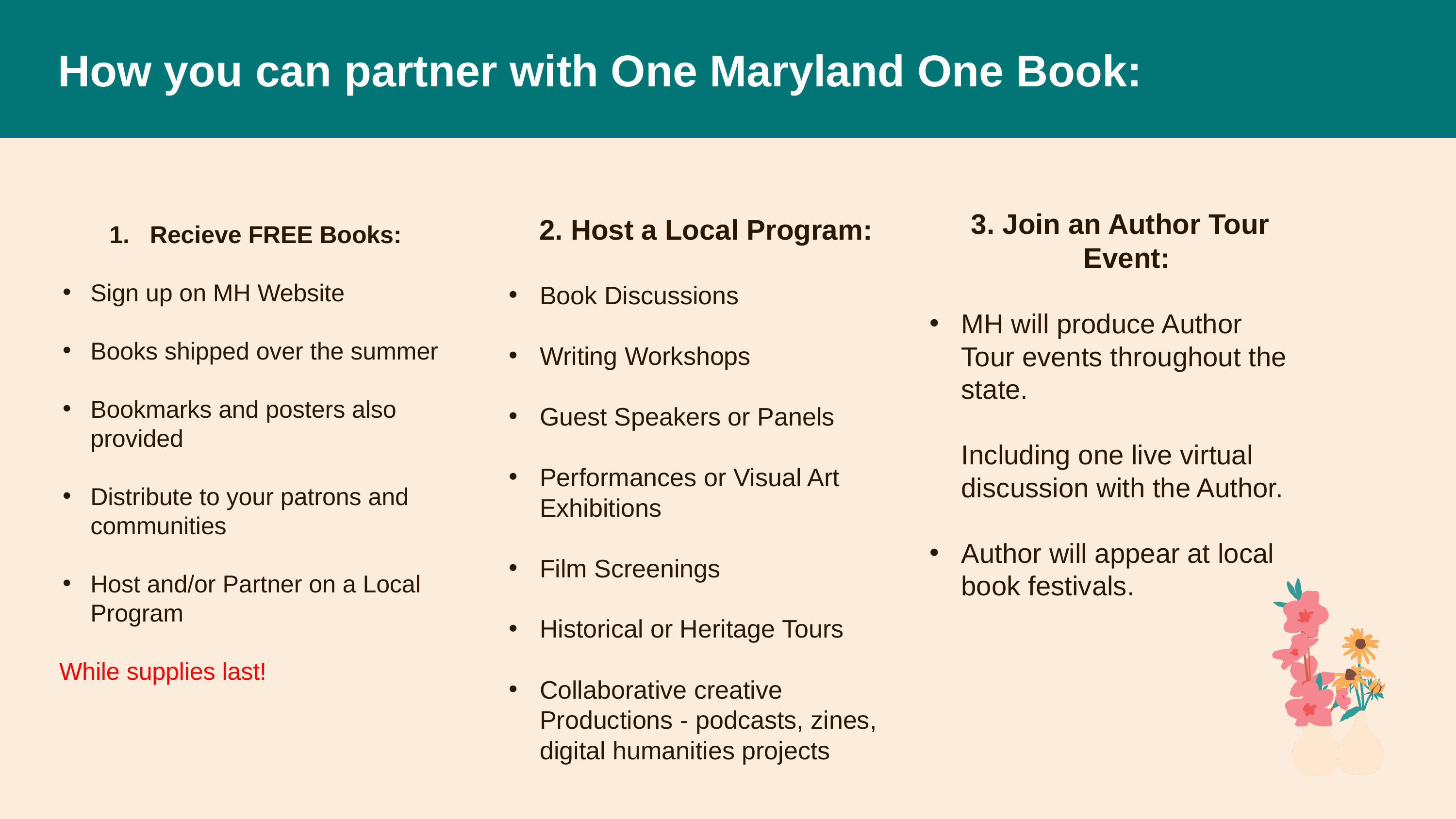

# How you can partner with One Maryland One Book:
3. Join an Author Tour Event:

MH will produce Author Tour events throughout the state.
Including one live virtual discussion with the Author.
Author will appear at local book festivals.
2. Host a Local Program:

Book Discussions
Writing Workshops
Guest Speakers or Panels
Performances or Visual Art Exhibitions
Film Screenings
Historical or Heritage Tours
Collaborative creative
Productions - podcasts, zines, digital humanities projects
Recieve FREE Books:

Sign up on MH Website
Books shipped over the summer
Bookmarks and posters also provided
Distribute to your patrons and communities
Host and/or Partner on a Local Program

While supplies last!